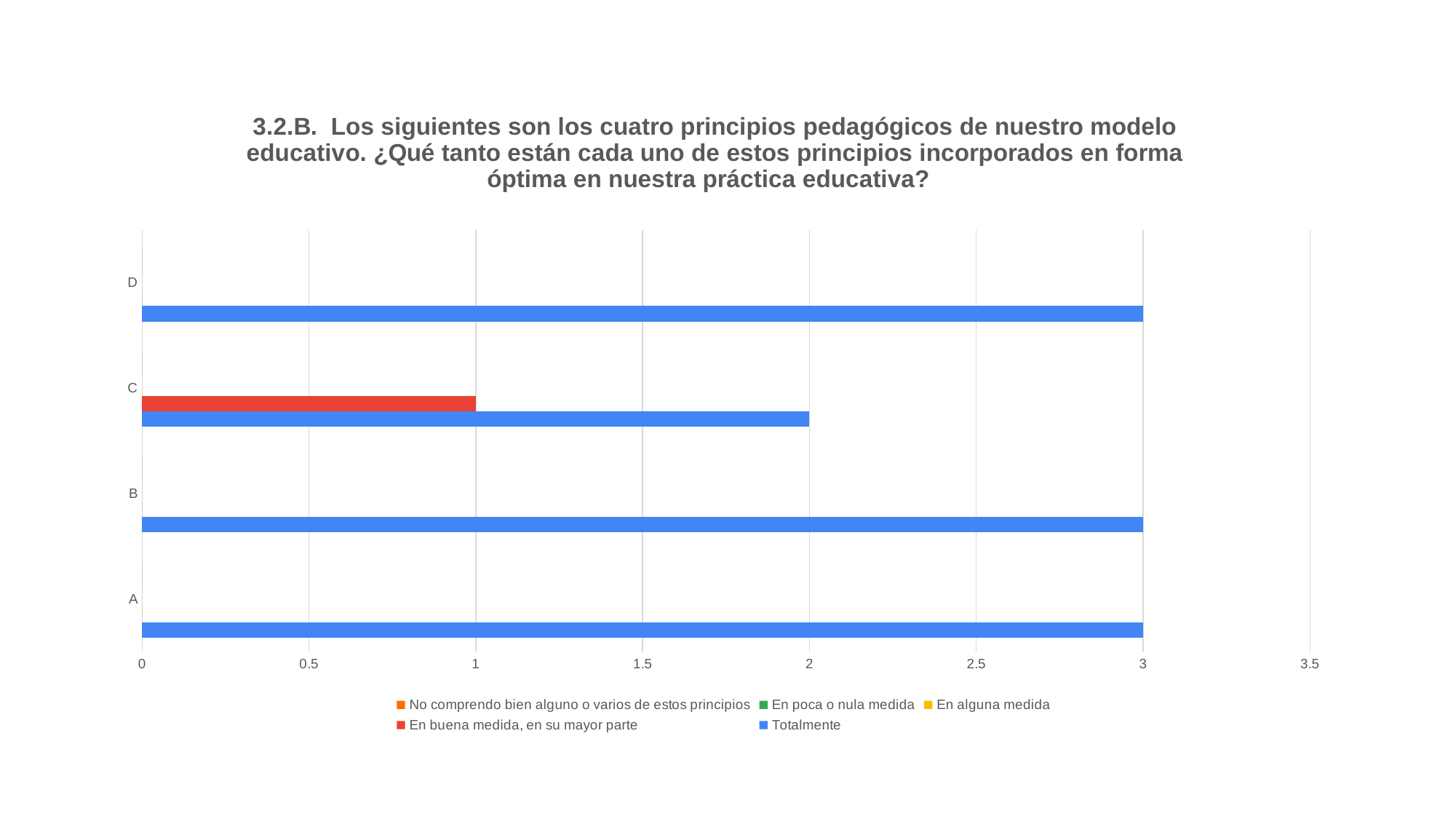

### Chart: 3.2.B.  Los siguientes son los cuatro principios pedagógicos de nuestro modelo educativo. ¿Qué tanto están cada uno de estos principios incorporados en forma óptima en nuestra práctica educativa?

| Category | Totalmente | En buena medida, en su mayor parte | En alguna medida | En poca o nula medida | No comprendo bien alguno o varios de estos principios |
|---|---|---|---|---|---|
| A | 3.0 | 0.0 | 0.0 | 0.0 | 0.0 |
| B | 3.0 | 0.0 | 0.0 | 0.0 | 0.0 |
| C | 2.0 | 1.0 | 0.0 | 0.0 | 0.0 |
| D | 3.0 | 0.0 | 0.0 | 0.0 | 0.0 |